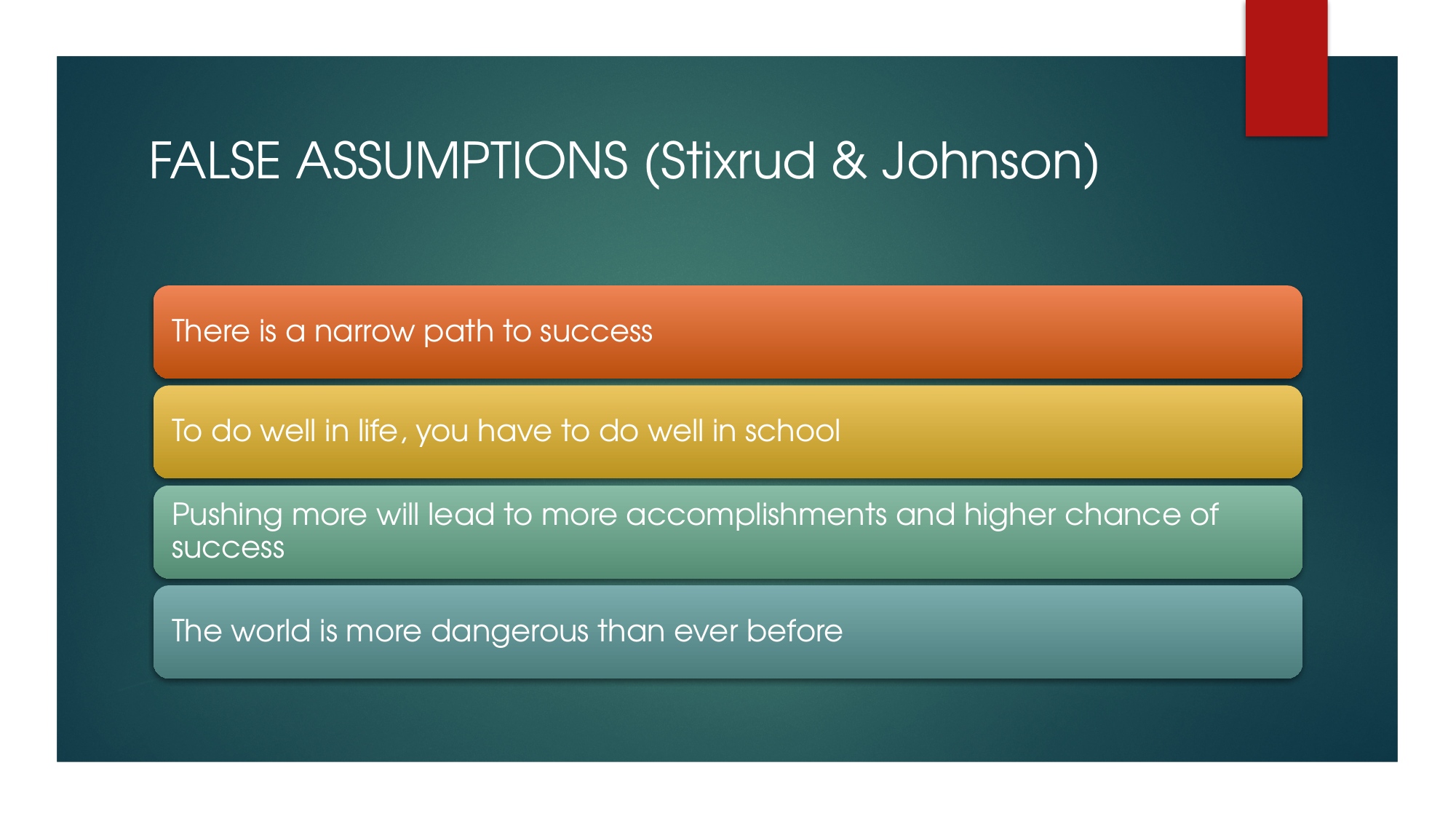

# FALSE ASSUMPTIONS (Stixrud & Johnson)
There is a narrow path to success
To do well in life, you have to do well in school
Pushing more will lead to more accomplishments and higher chance of success
The world is more dangerous than ever before